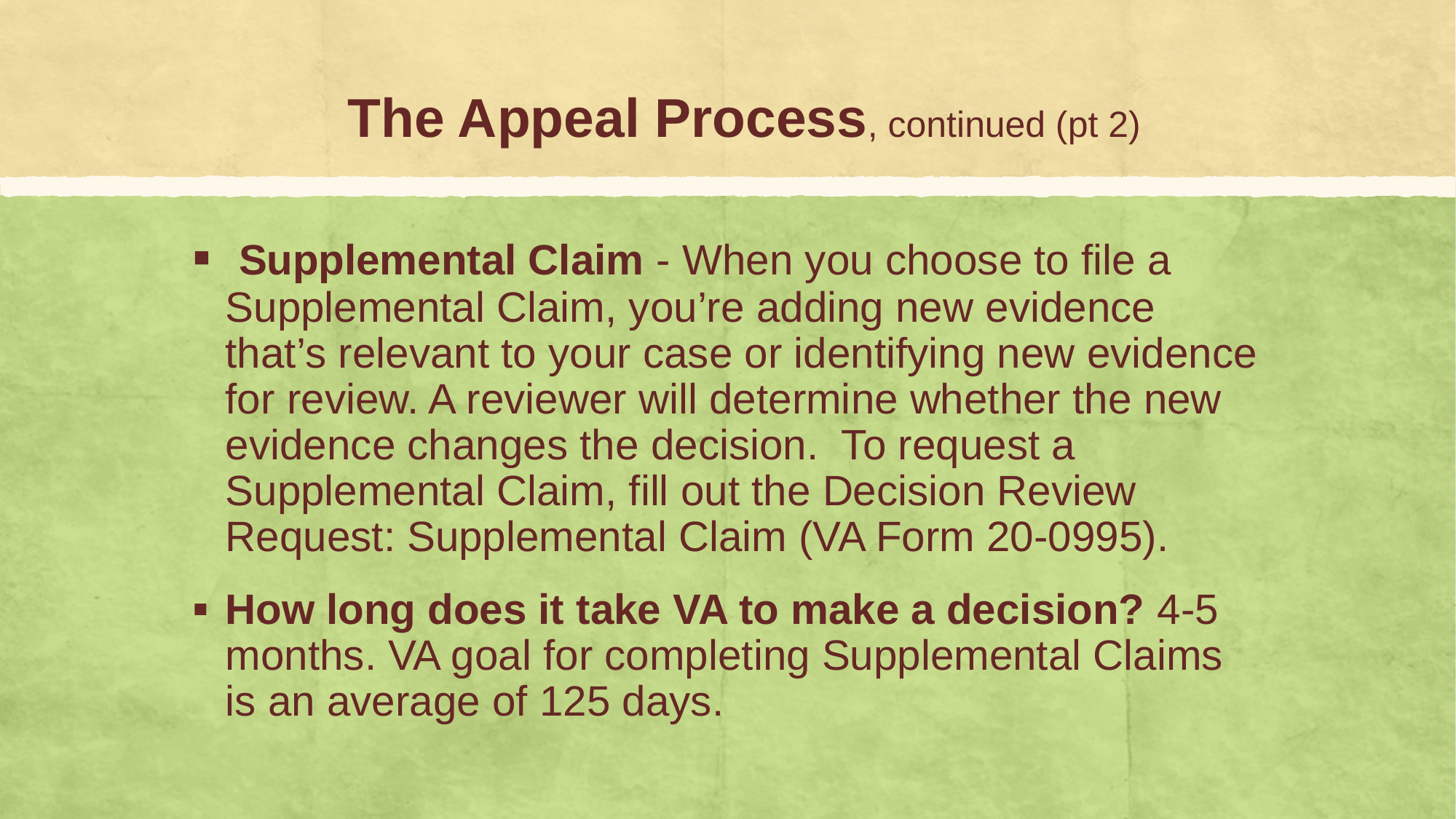

# The Appeal Process, continued (pt 2)
 Supplemental Claim - When you choose to file a Supplemental Claim, you’re adding new evidence that’s relevant to your case or identifying new evidence for review. A reviewer will determine whether the new evidence changes the decision.  To request a Supplemental Claim, fill out the Decision Review Request: Supplemental Claim (VA Form 20-0995).
How long does it take VA to make a decision? 4-5 months. VA goal for completing Supplemental Claims is an average of 125 days.